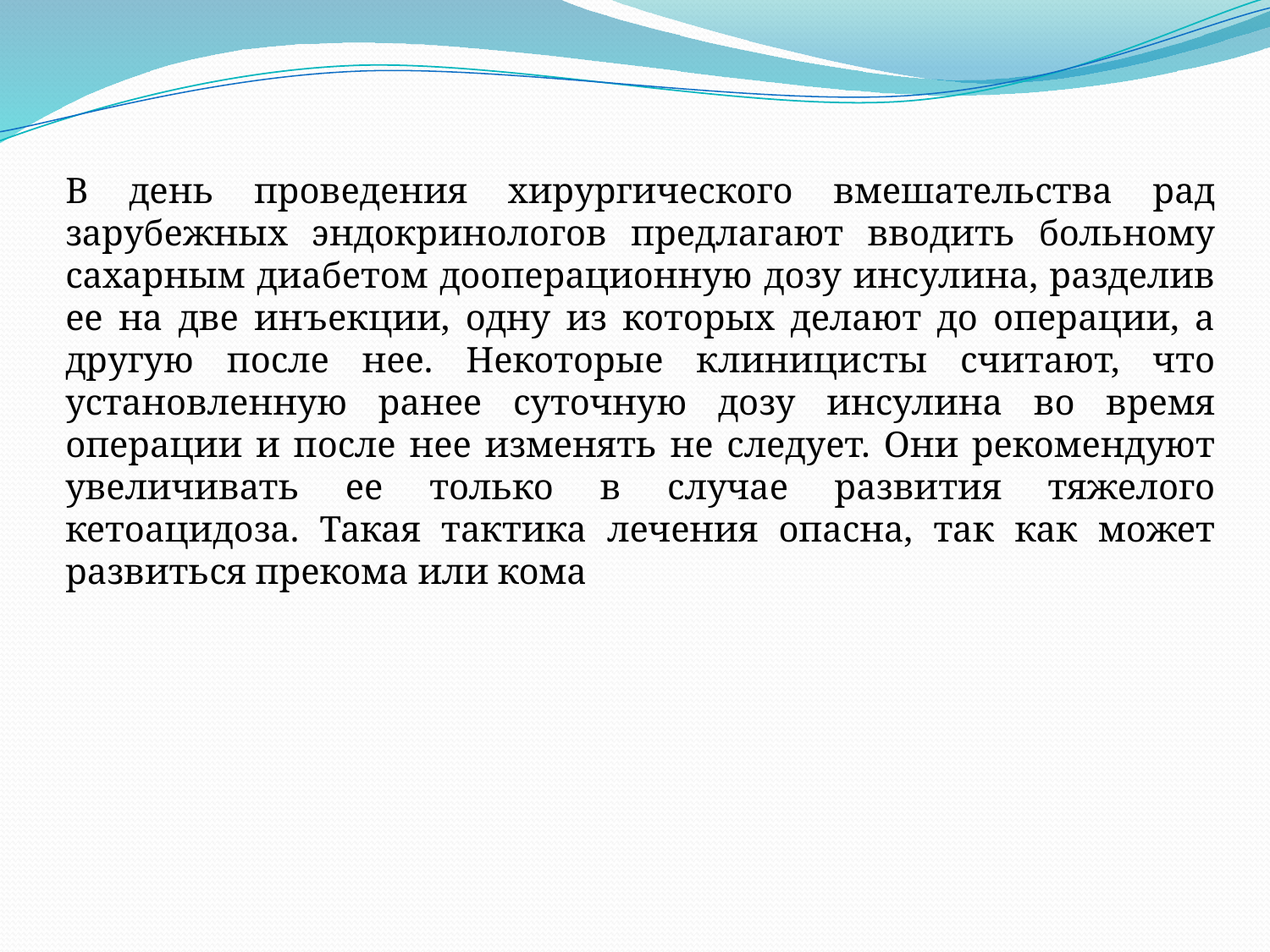

В день проведения хирургического вмешательства рад зарубежных эндокринологов предлагают вводить больному сахарным диабетом дооперационную дозу инсулина, разделив ее на две инъекции, одну из которых делают до операции, а другую после нее. Некоторые клиницисты считают, что установленную ранее суточную дозу инсулина во время операции и после нее изменять не следует. Они рекомендуют увеличивать ее только в случае развития тяжелого кетоацидоза. Такая тактика лечения опасна, так как может развиться прекома или кома